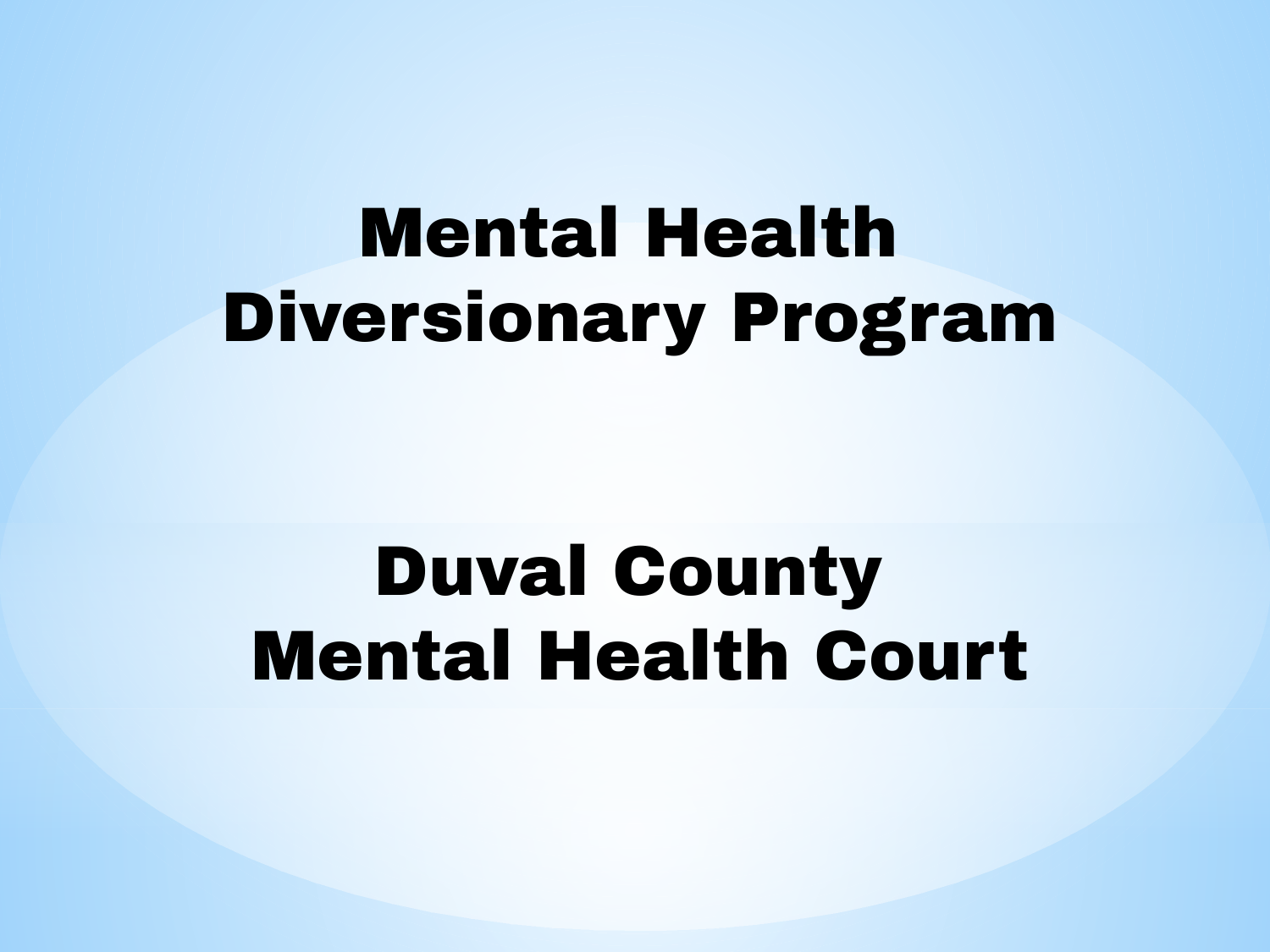

Mental Health
Diversionary Program

Duval County
Mental Health Court